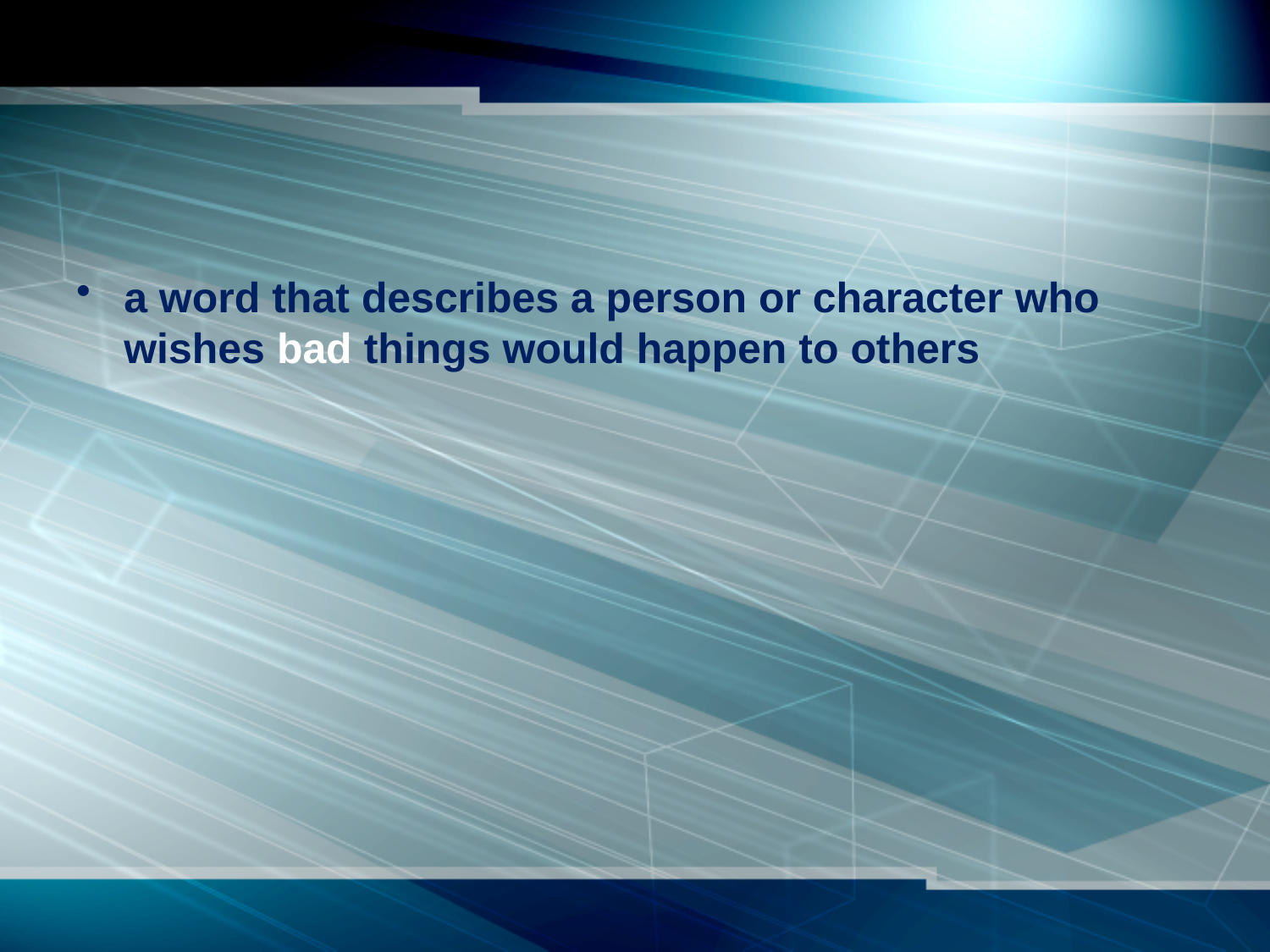

#
a word that describes a person or character who wishes bad things would happen to others